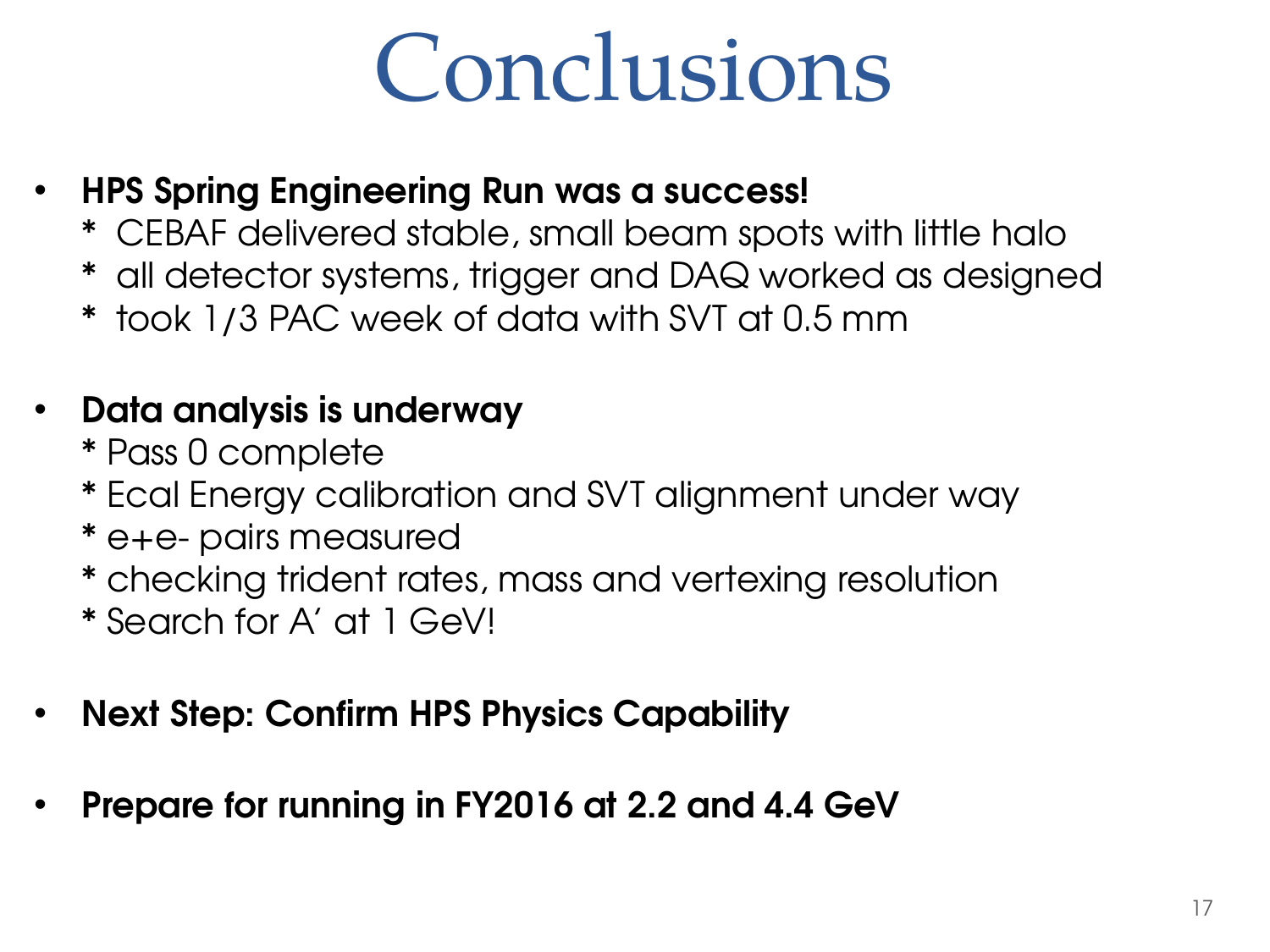

# Conclusions
HPS Spring Engineering Run was a success!
*  CEBAF delivered stable, small beam spots with little halo
*  all detector systems, trigger and DAQ worked as designed
*  took 1/3 PAC week of data with SVT at 0.5 mm
Data analysis is underway
* Pass 0 complete
* Ecal Energy calibration and SVT alignment under way
* e+e- pairs measured
* checking trident rates, mass and vertexing resolution
* Search for A’ at 1 GeV!
Next Step: Confirm HPS Physics Capability
Prepare for running in FY2016 at 2.2 and 4.4 GeV
17